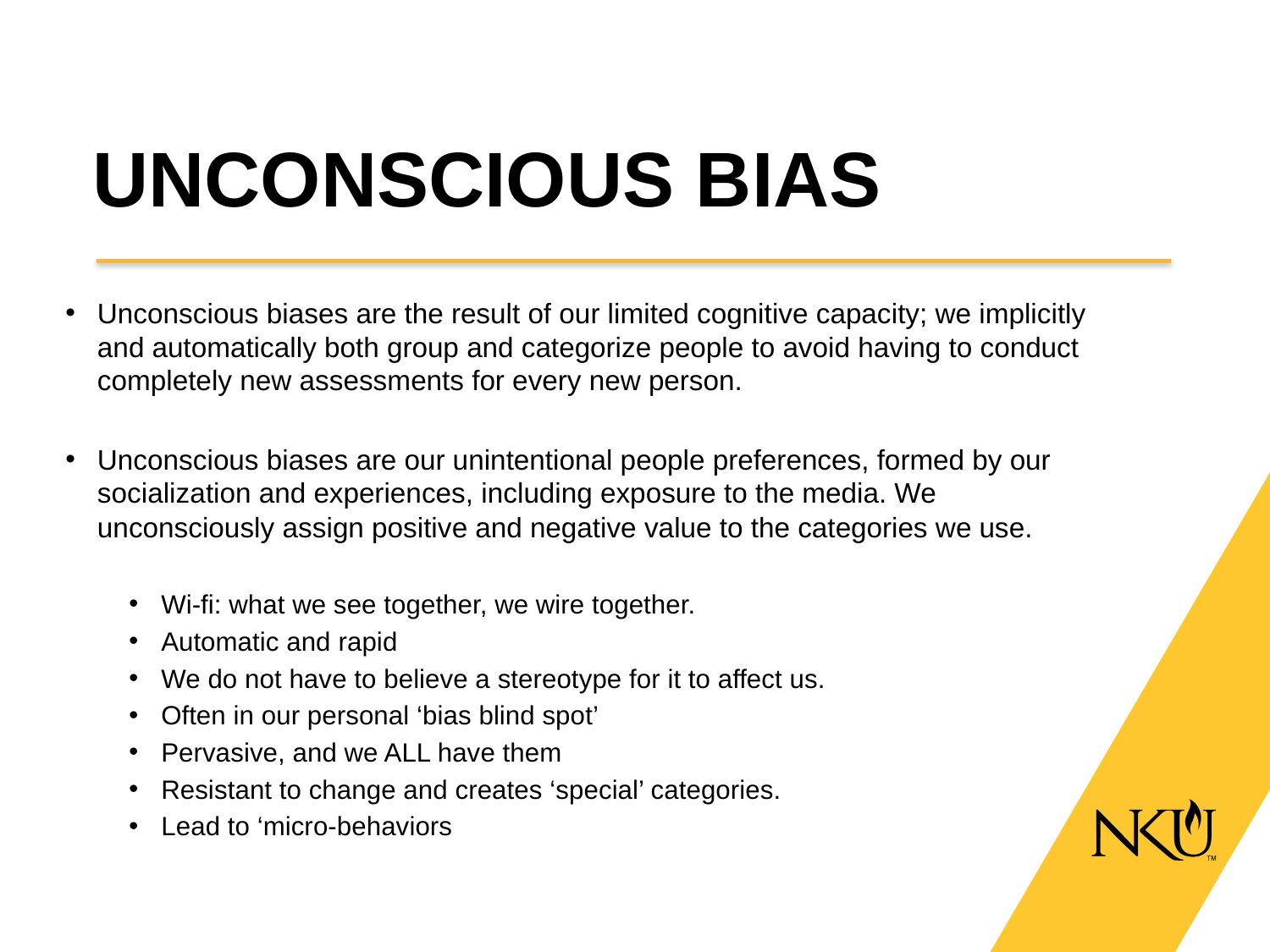

# UNCONSCIOUS BIAS
Unconscious biases are the result of our limited cognitive capacity; we implicitly and automatically both group and categorize people to avoid having to conduct completely new assessments for every new person.

Unconscious biases are our unintentional people preferences, formed by our socialization and experiences, including exposure to the media. We unconsciously assign positive and negative value to the categories we use.

Wi-fi: what we see together, we wire together.
Automatic and rapid
We do not have to believe a stereotype for it to affect us.
Often in our personal ‘bias blind spot’
Pervasive, and we ALL have them
Resistant to change and creates ‘special’ categories.
Lead to ‘micro-behaviors